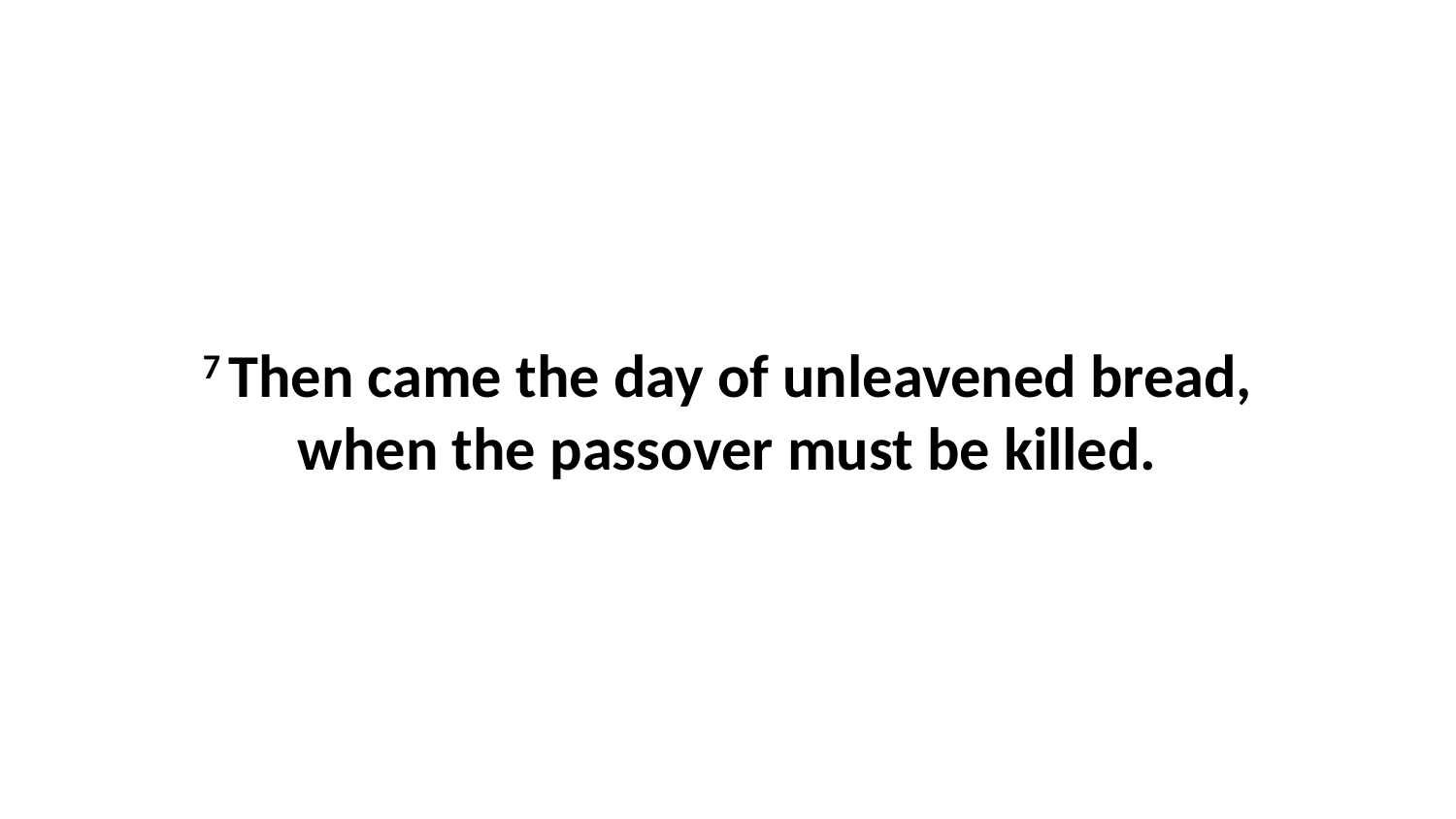

7 Then came the day of unleavened bread, when the passover must be killed.